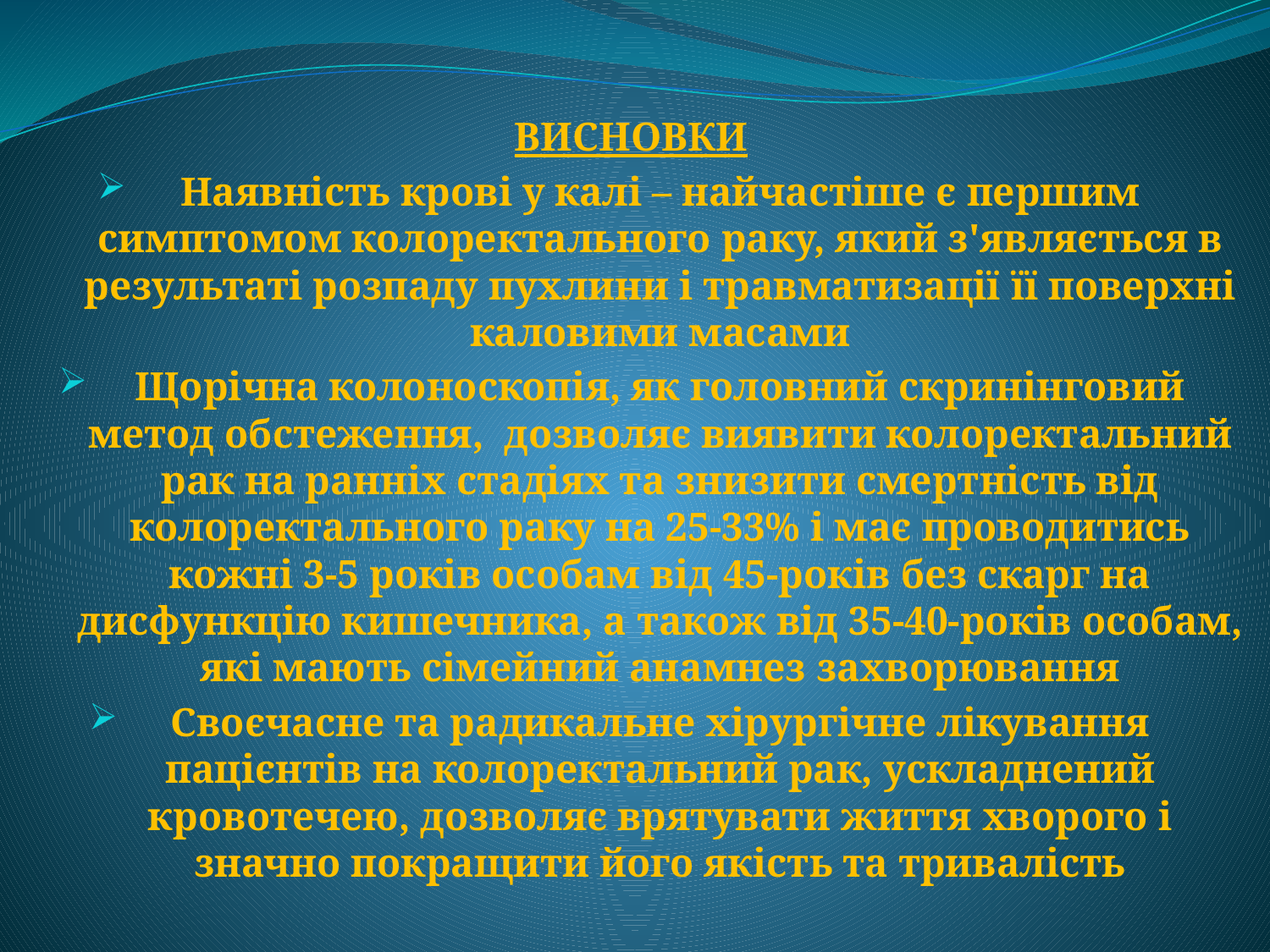

ВИСНОВКИ
Наявність крові у калі – найчастіше є першим симптомом колоректального раку, який з'являється в результаті розпаду пухлини і травматизації її поверхні каловими масами
Щорічна колоноскопія, як головний скринінговий метод обстеження,  дозволяє виявити колоректальний рак на ранніх стадіях та знизити смертність від колоректального раку на 25-33% і має проводитись кожні 3-5 років особам від 45-років без скарг на дисфункцію кишечника, а також від 35-40-років особам, які мають сімейний анамнез захворювання
Своєчасне та радикальне хірургічне лікування пацієнтів на колоректальний рак, ускладнений кровотечею, дозволяє врятувати життя хворого і значно покращити його якість та тривалість